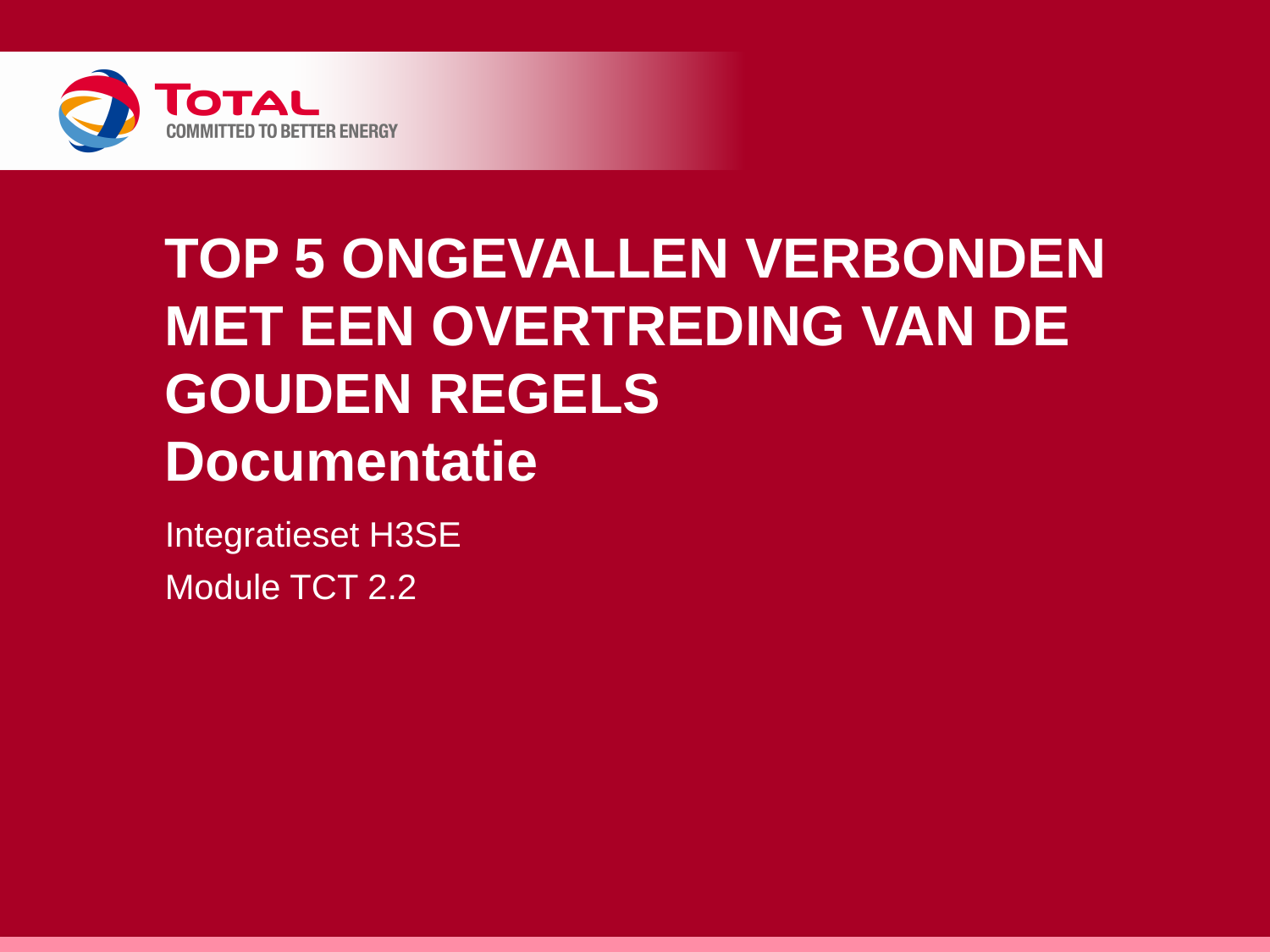

# Top 5 ongevallen verbonden met een overtreding van de gouden regels Documentatie

Integratieset H3SE
Module TCT 2.2